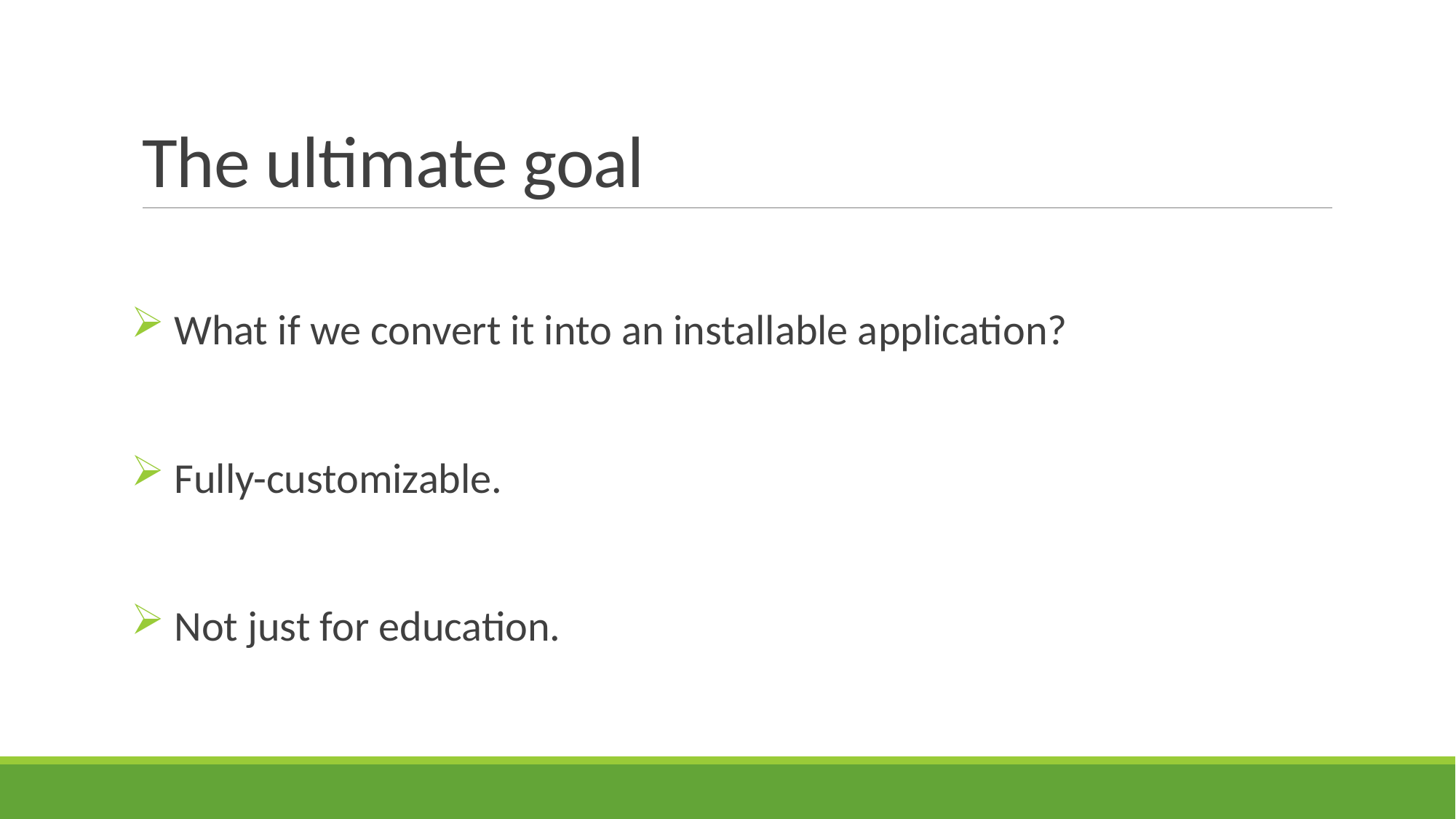

# The ultimate goal
 What if we convert it into an installable application?
 Fully-customizable.
 Not just for education.